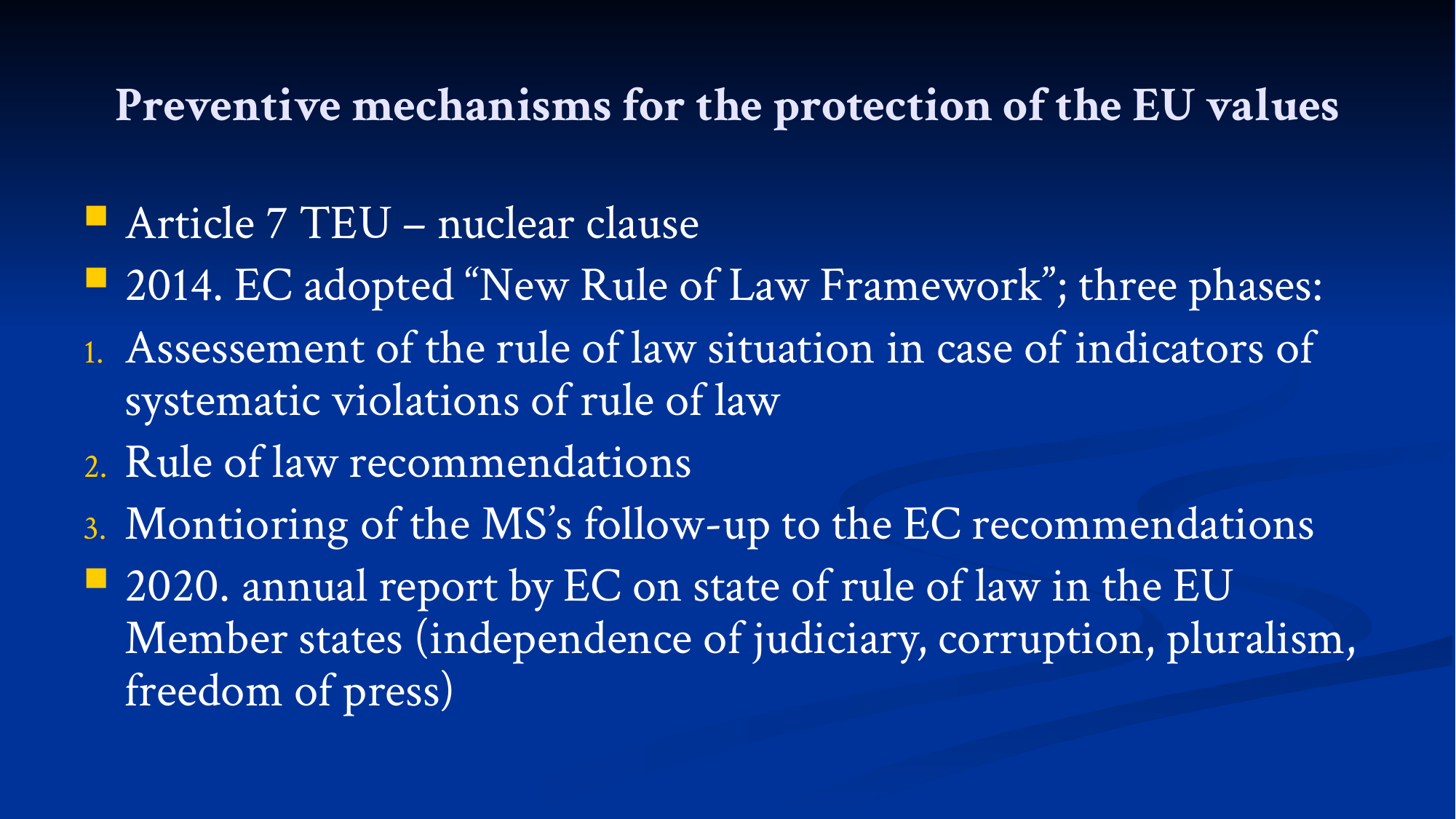

# Preventive mechanisms for the protection of the EU values
Article 7 TEU – nuclear clause
2014. EC adopted “New Rule of Law Framework”; three phases:
Assessement of the rule of law situation in case of indicators of systematic violations of rule of law
Rule of law recommendations
Montioring of the MS’s follow-up to the EC recommendations
2020. annual report by EC on state of rule of law in the EU Member states (independence of judiciary, corruption, pluralism, freedom of press)